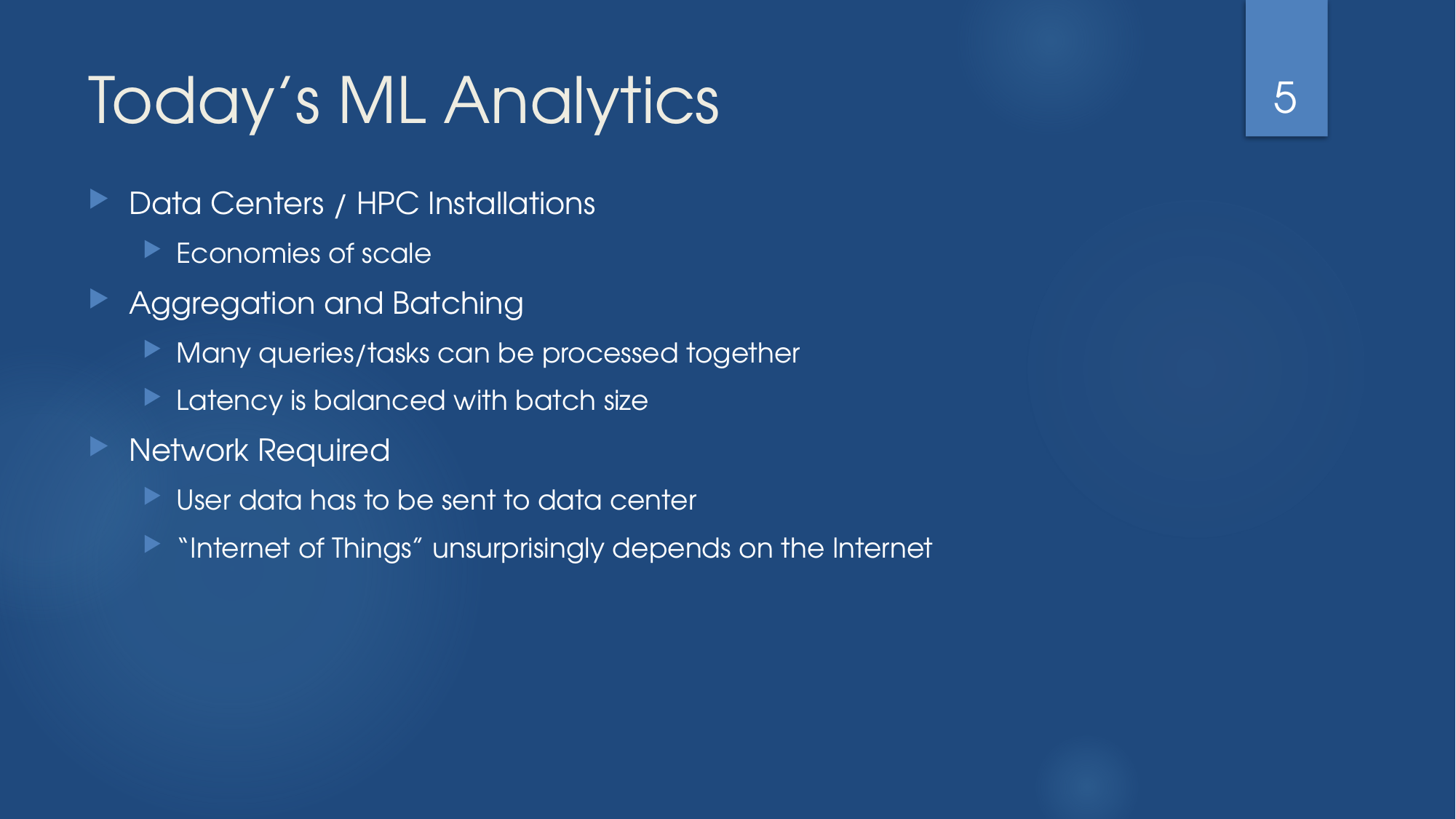

5
# Today’s ML Analytics
Data Centers / HPC Installations
Economies of scale
Aggregation and Batching
Many queries/tasks can be processed together
Latency is balanced with batch size
Network Required
User data has to be sent to data center
“Internet of Things” unsurprisingly depends on the Internet